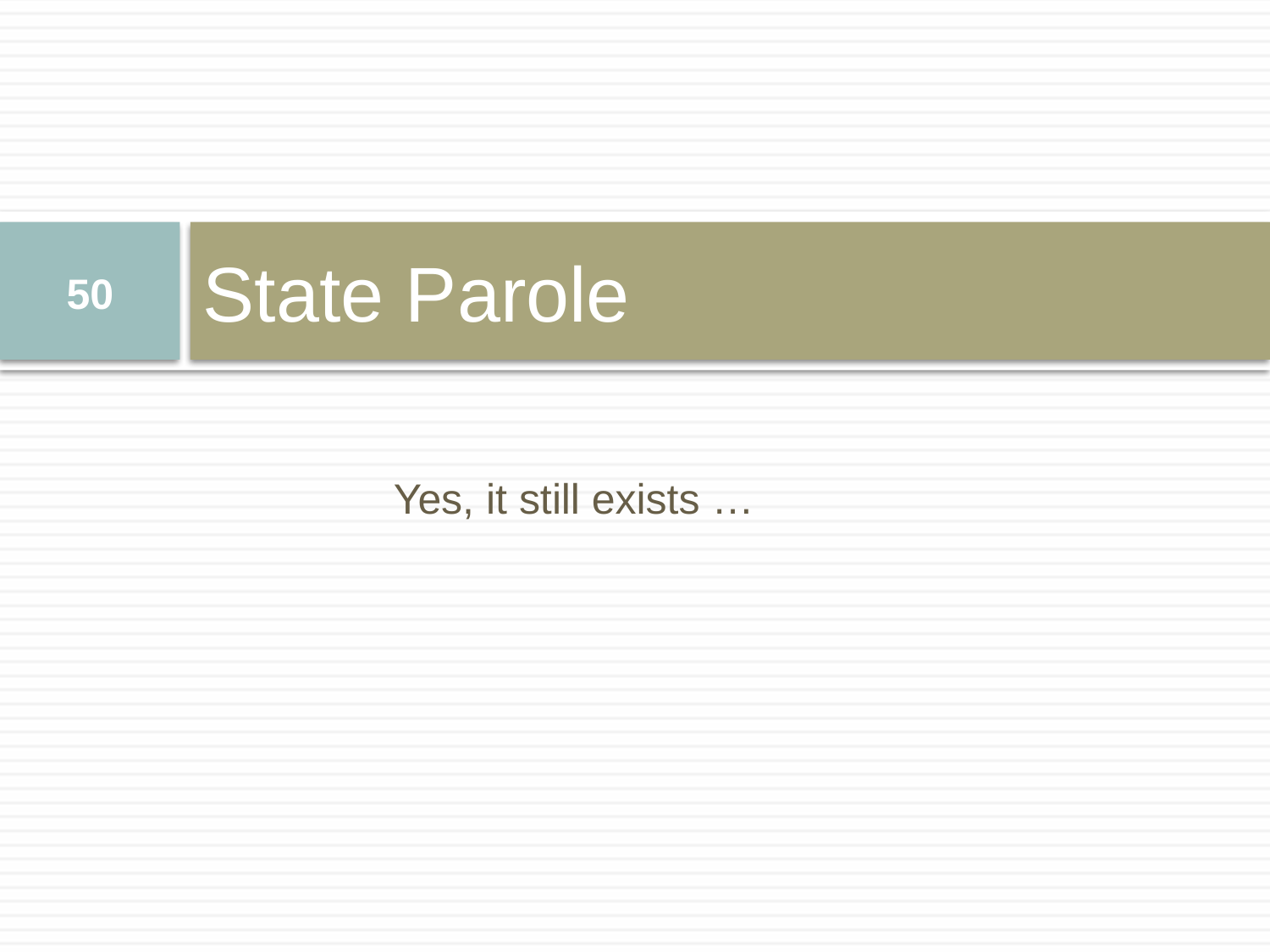

# State Parole
50
Yes, it still exists …